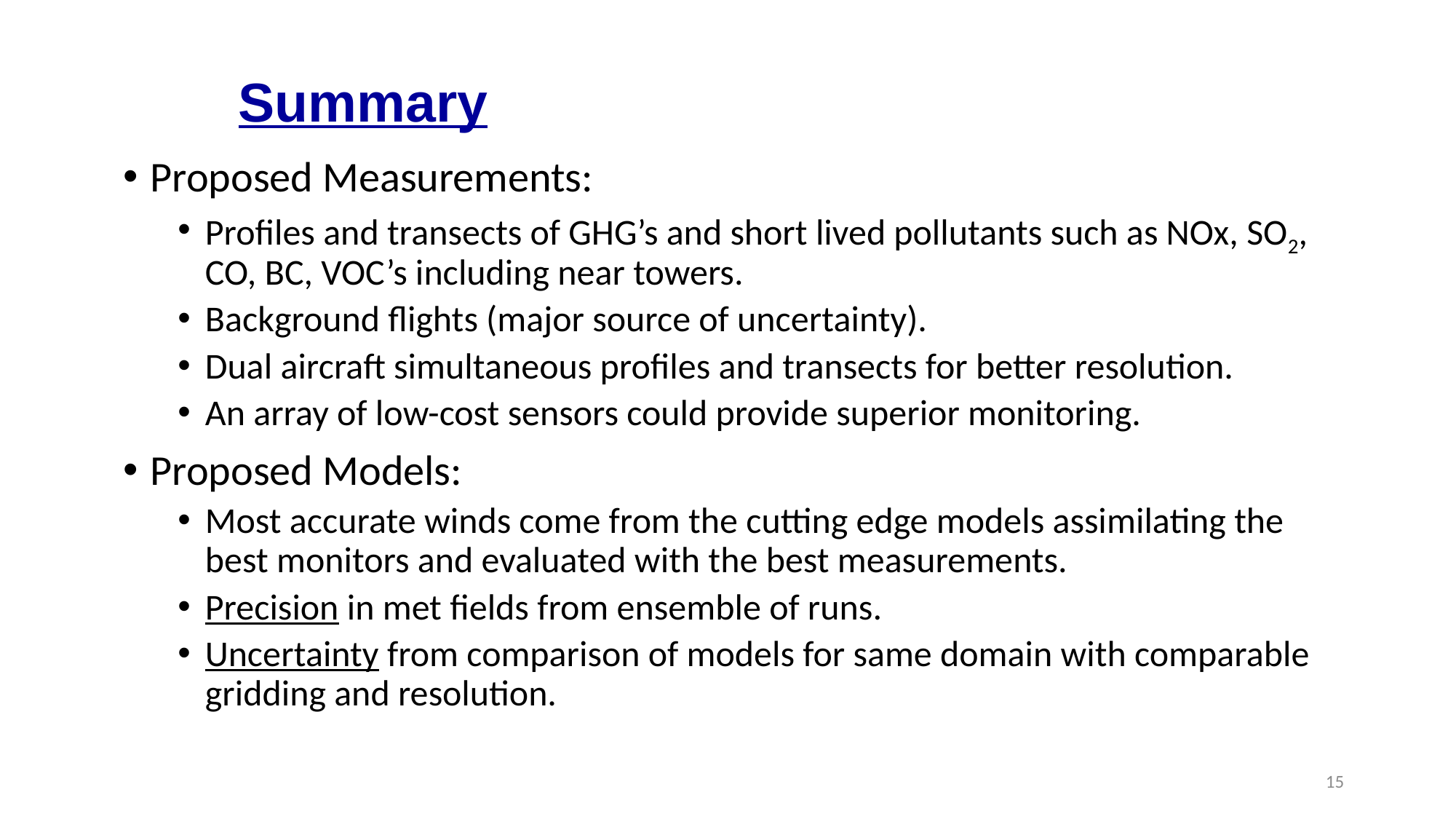

# Summary
Proposed Measurements:
Profiles and transects of GHG’s and short lived pollutants such as NOx, SO2, CO, BC, VOC’s including near towers.
Background flights (major source of uncertainty).
Dual aircraft simultaneous profiles and transects for better resolution.
An array of low-cost sensors could provide superior monitoring.
Proposed Models:
Most accurate winds come from the cutting edge models assimilating the best monitors and evaluated with the best measurements.
Precision in met fields from ensemble of runs.
Uncertainty from comparison of models for same domain with comparable gridding and resolution.
15